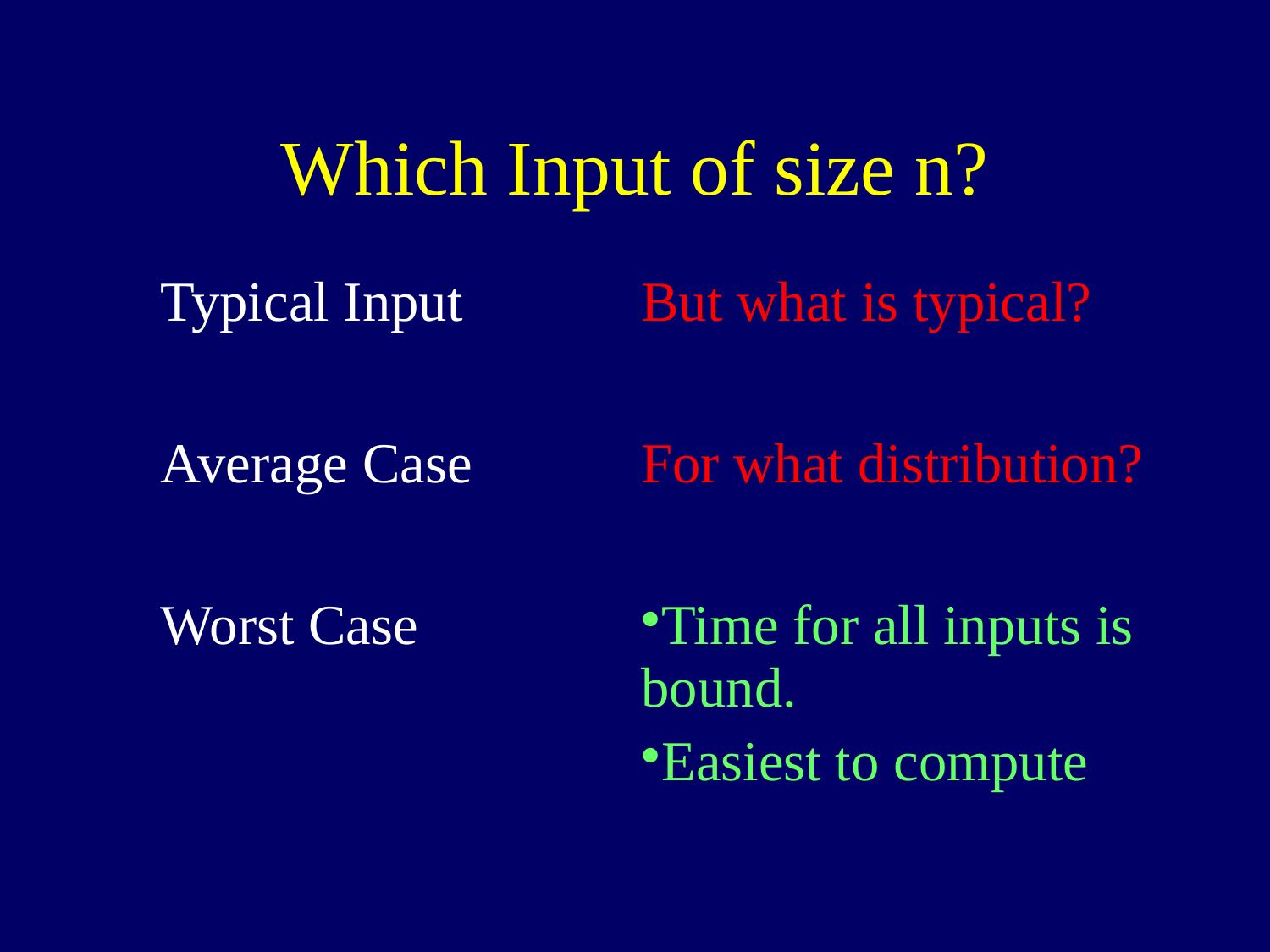

# Which Input of size n?
| Typical Input | But what is typical? |
| --- | --- |
| Average Case | For what distribution? |
| Worst Case | Time for all inputs is bound. Easiest to compute |